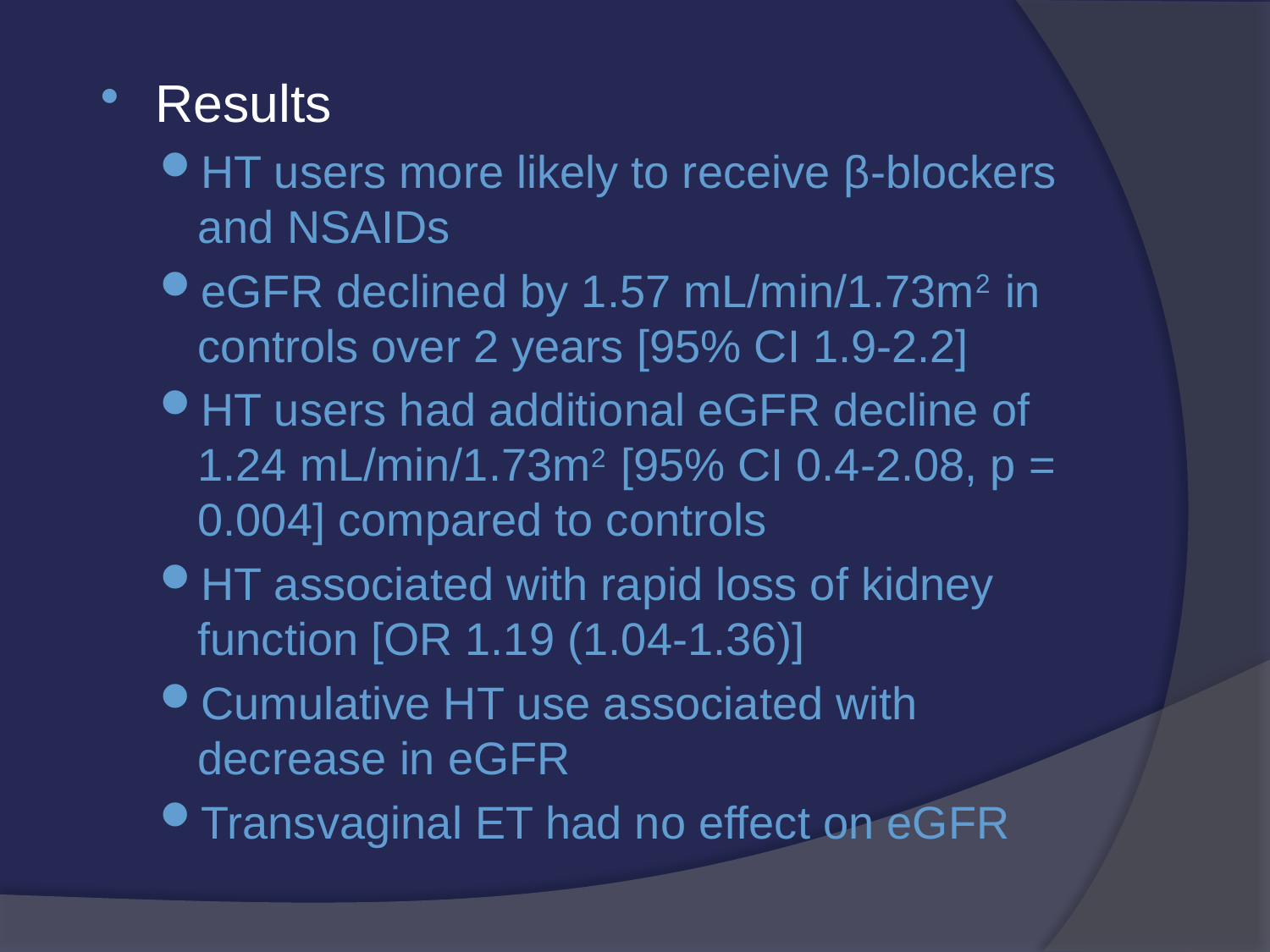

Results
HT users more likely to receive β-blockers and NSAIDs
eGFR declined by 1.57 mL/min/1.73m2  in controls over 2 years [95% CI 1.9-2.2]
HT users had additional eGFR decline of 1.24 mL/min/1.73m2  [95% CI 0.4-2.08, p = 0.004] compared to controls
HT associated with rapid loss of kidney function [OR 1.19 (1.04-1.36)]
Cumulative HT use associated with decrease in eGFR
Transvaginal ET had no effect on eGFR